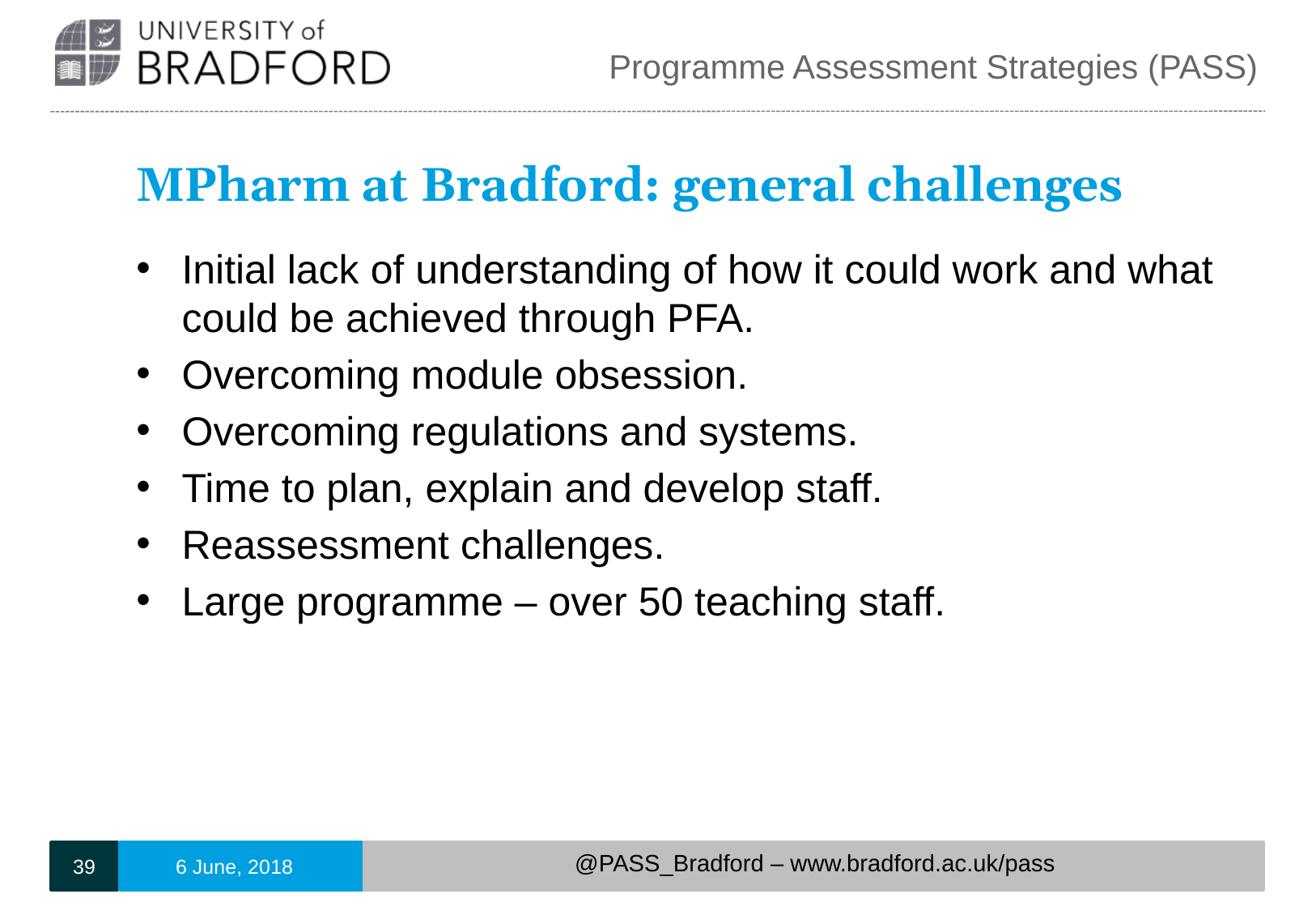

# MPharm at Bradford: general challenges
Initial lack of understanding of how it could work and what could be achieved through PFA.
Overcoming module obsession.
Overcoming regulations and systems.
Time to plan, explain and develop staff.
Reassessment challenges.
Large programme – over 50 teaching staff.
39
6 June, 2018
@PASS_Bradford – www.bradford.ac.uk/pass